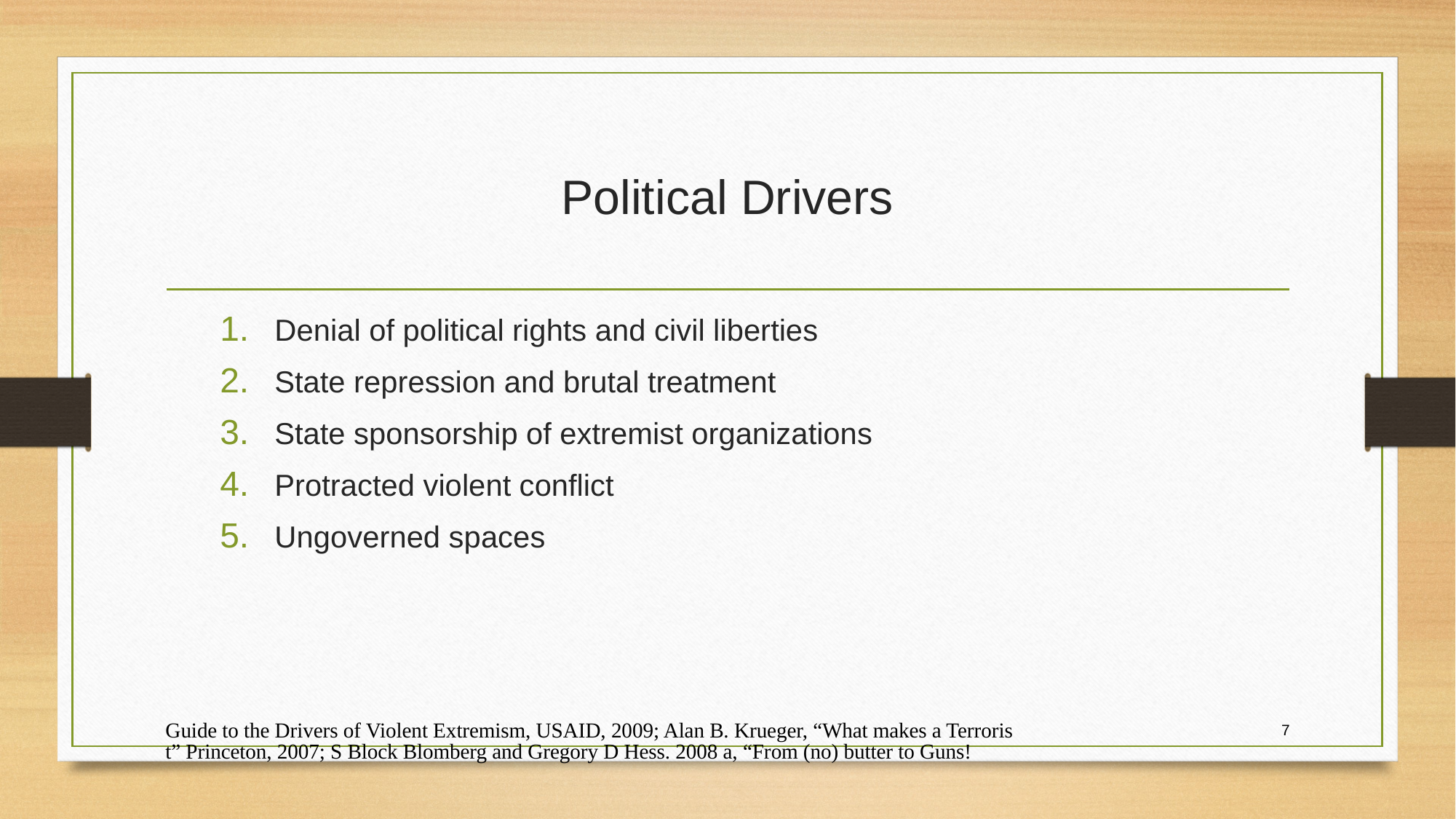

# Political Drivers
Denial of political rights and civil liberties
State repression and brutal treatment
State sponsorship of extremist organizations
Protracted violent conflict
Ungoverned spaces

Guide to the Drivers of Violent Extremism, USAID, 2009; Alan B. Krueger, “What makes a Terrorist” Princeton, 2007; S Block Blomberg and Gregory D Hess. 2008 a, “From (no) butter to Guns!
7